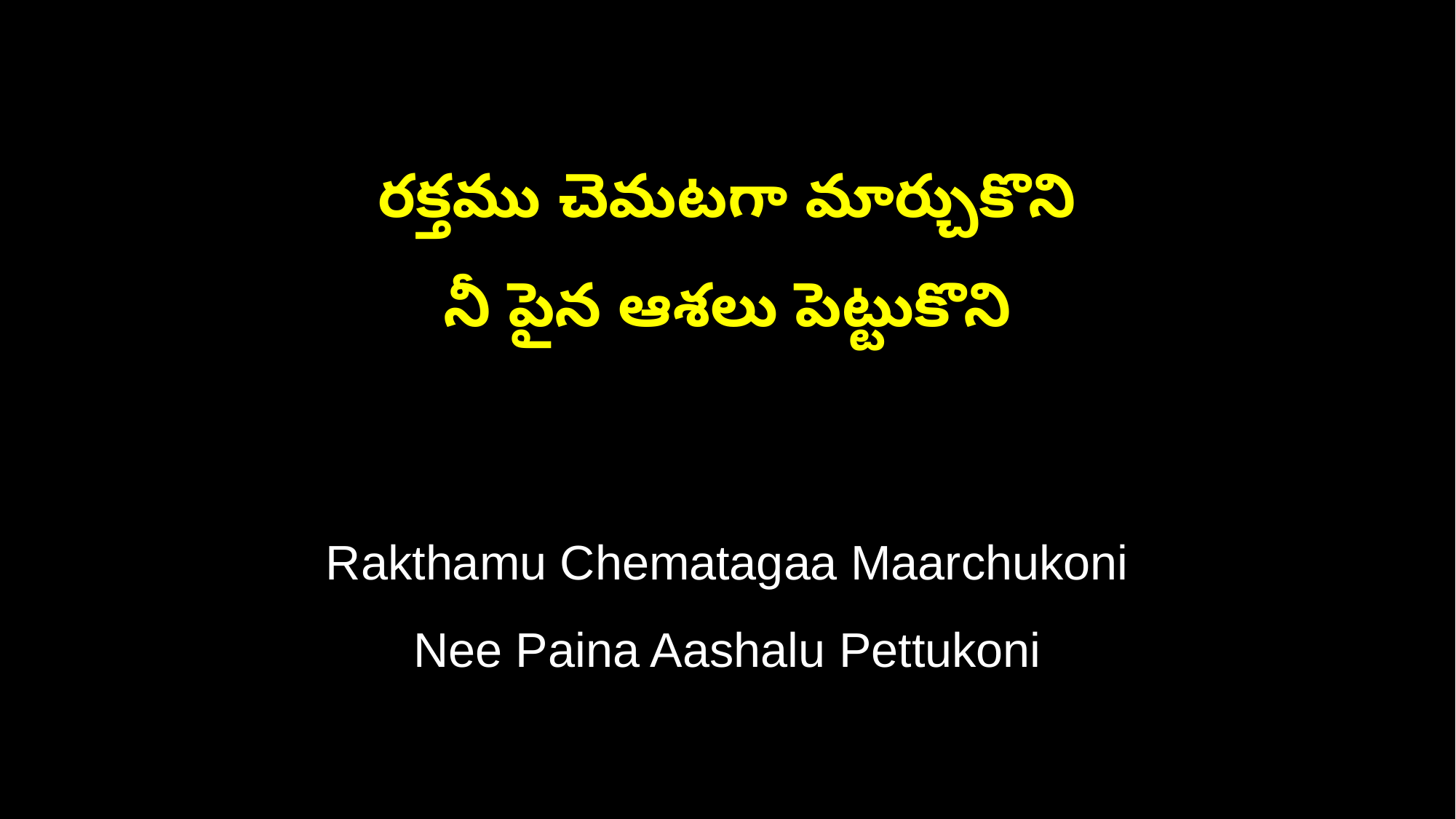

రక్తము చెమటగా మార్చుకొని
నీ పైన ఆశలు పెట్టుకొని
Rakthamu Chematagaa Maarchukoni
Nee Paina Aashalu Pettukoni